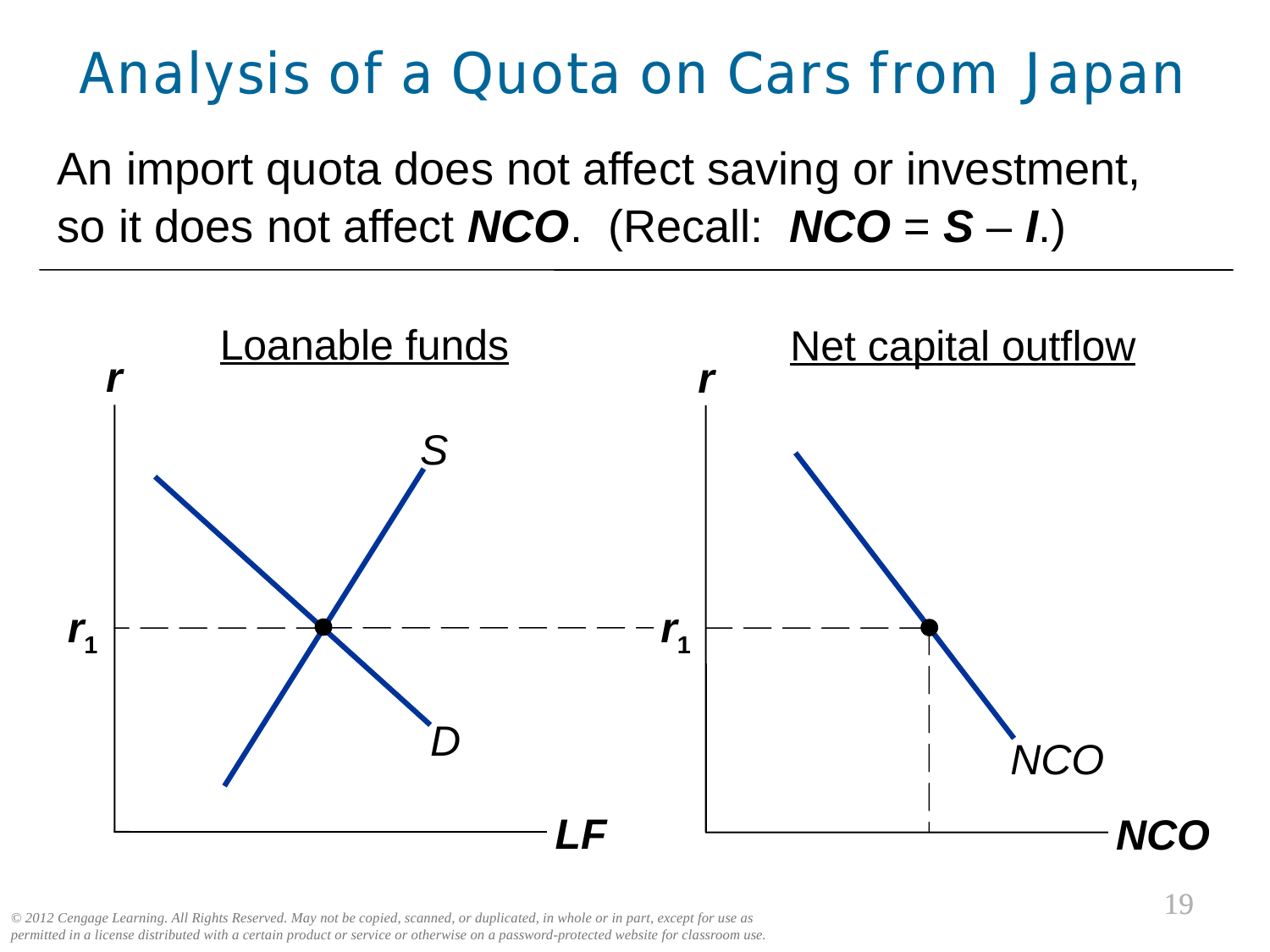

Analysis of a Quota on Cars from Japan
An import quota does not affect saving or investment,
so it does not affect NCO.  (Recall:  NCO = S – I.)

Loanable funds
Net capital outflow
r
r

S

r1
r1

D
NCO
LF
NCO